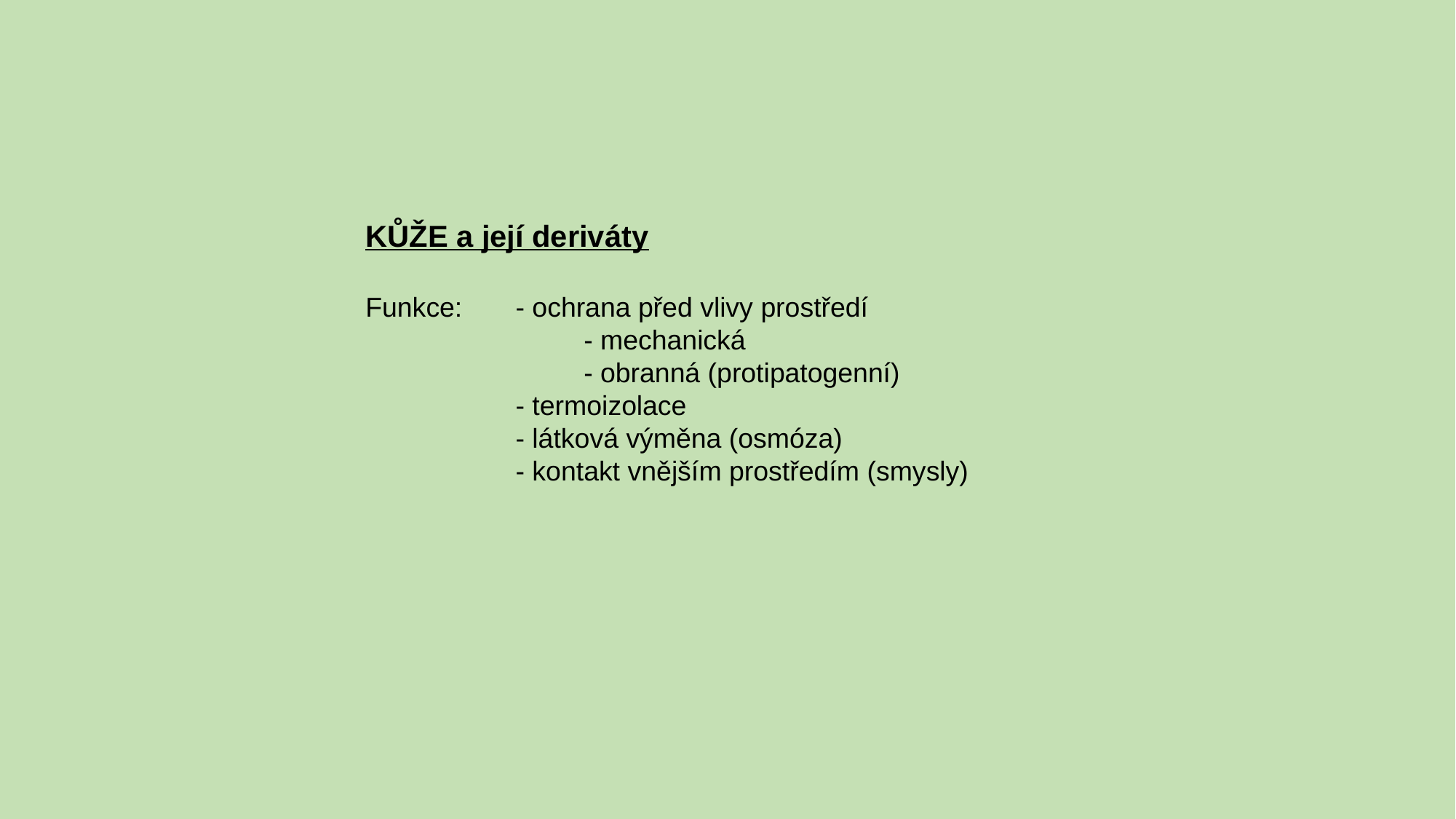

KŮŽE a její deriváty

Funkce:	- ochrana před vlivy prostředí
		- mechanická
		- obranná (protipatogenní)
	- termoizolace
	- látková výměna (osmóza)
	- kontakt vnějším prostředím (smysly)